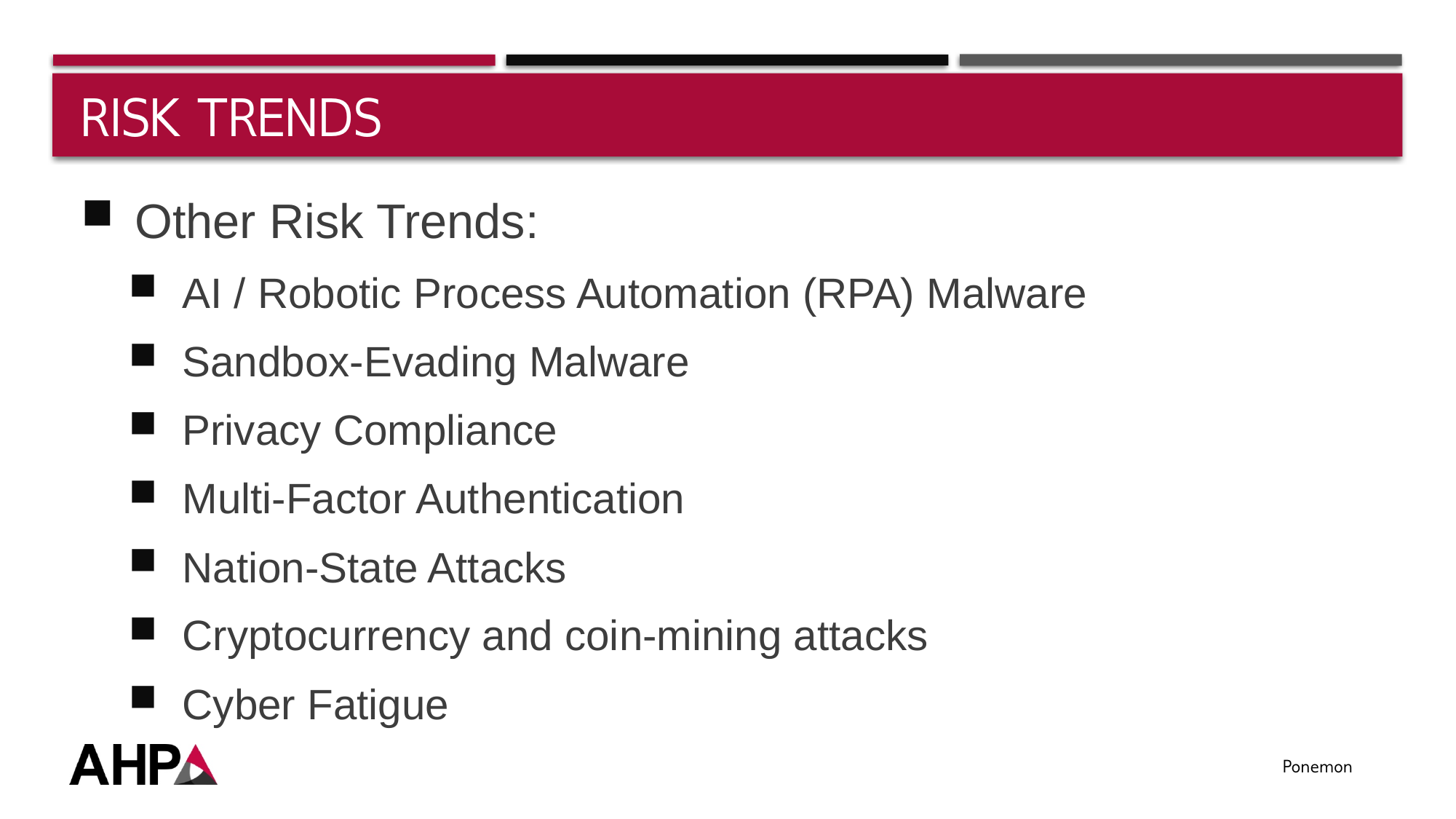

# Risk Trends
Other Risk Trends:
AI / Robotic Process Automation (RPA) Malware
Sandbox-Evading Malware
Privacy Compliance
Multi-Factor Authentication
Nation-State Attacks
Cryptocurrency and coin-mining attacks
Cyber Fatigue
Ponemon